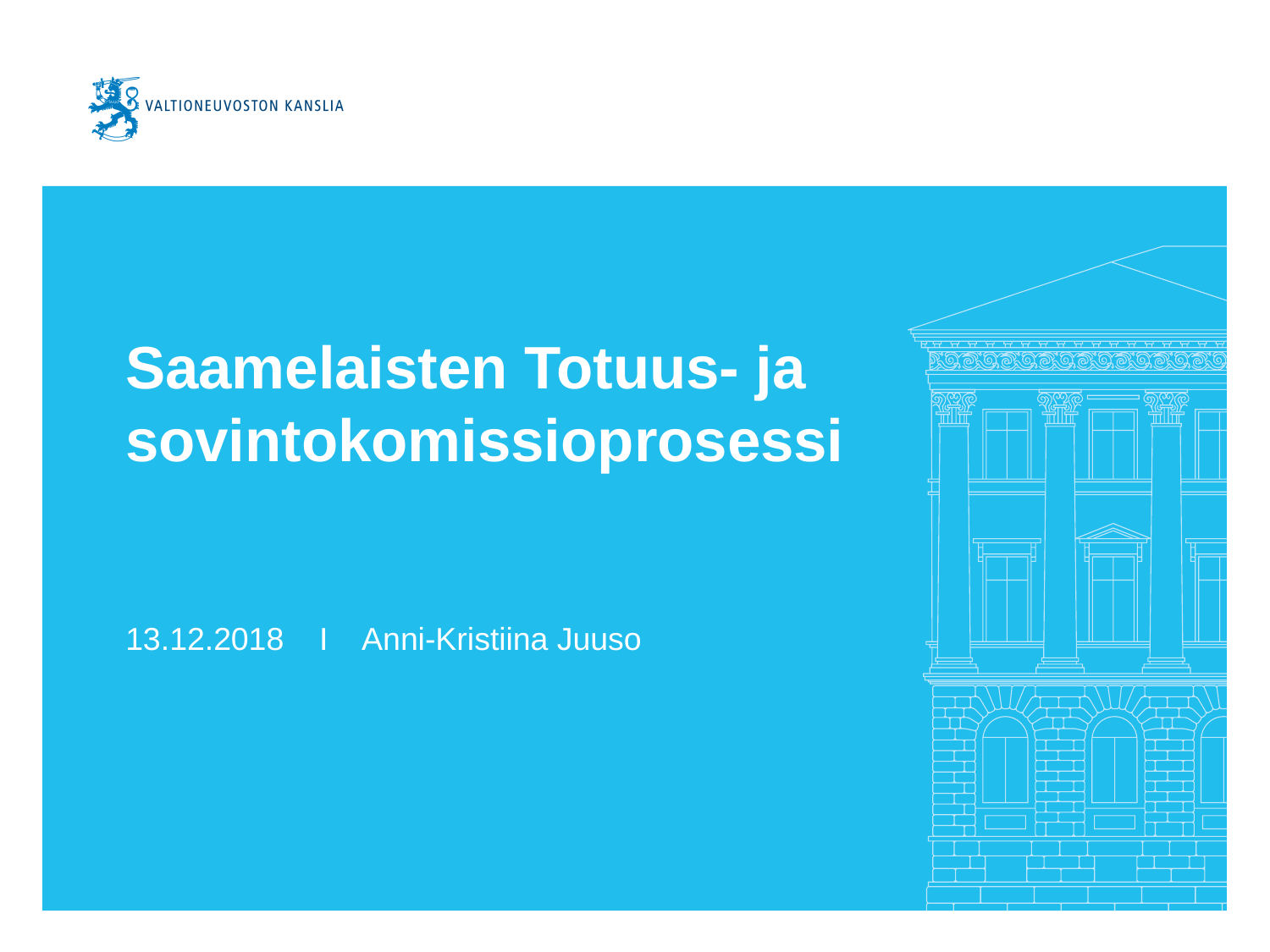

# Saamelaisten Totuus- ja sovintokomissioprosessi
13.12.2018    I    Anni-Kristiina Juuso